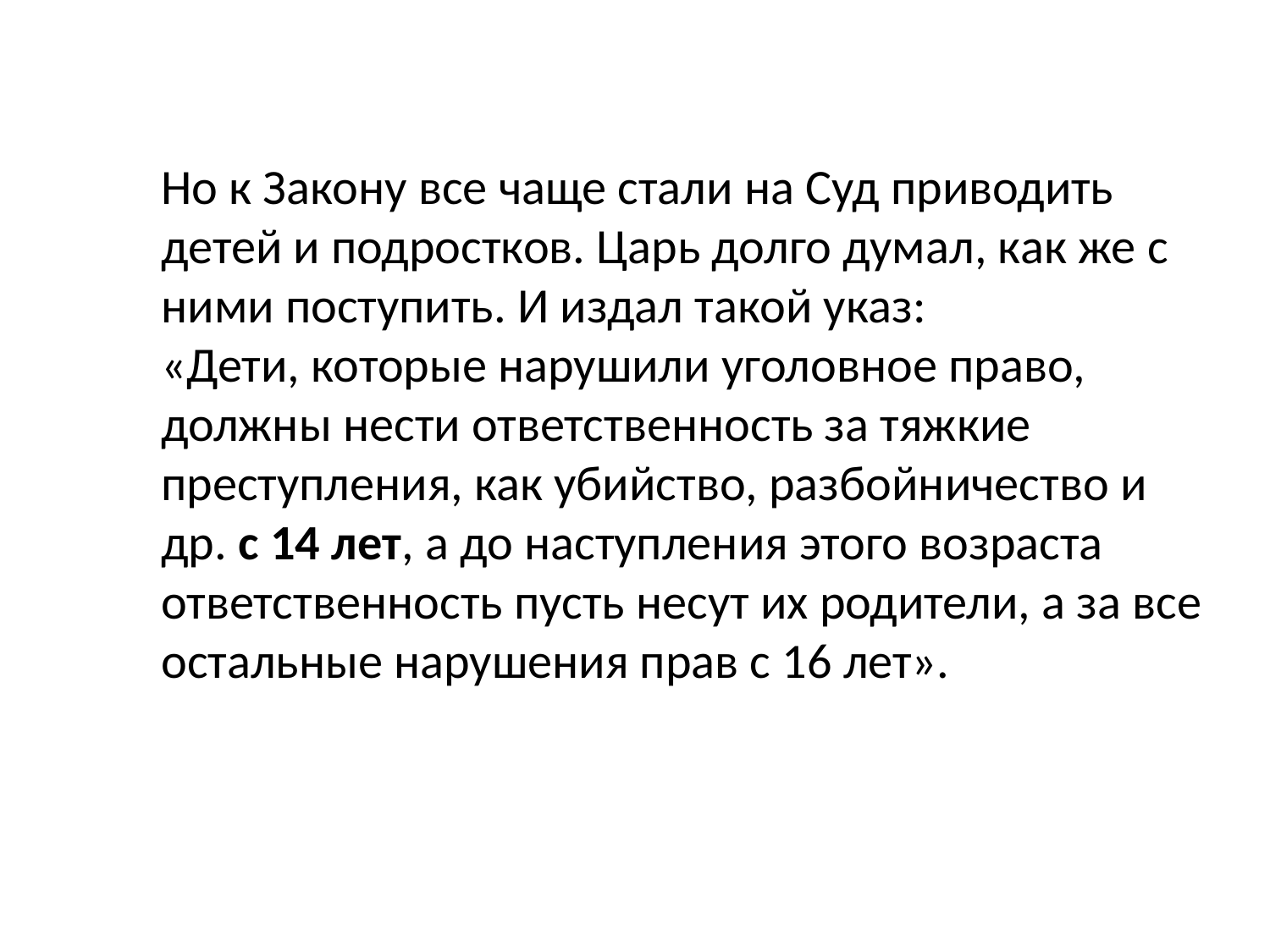

Но к Закону все чаще стали на Суд приводить детей и подростков. Царь долго думал, как же с ними поступить. И издал такой указ:
«Дети, которые нарушили уголовное право, должны нести ответственность за тяжкие преступления, как убийство, разбойничество и др. с 14 лет, а до наступления этого возраста ответственность пусть несут их родители, а за все остальные нарушения прав с 16 лет».